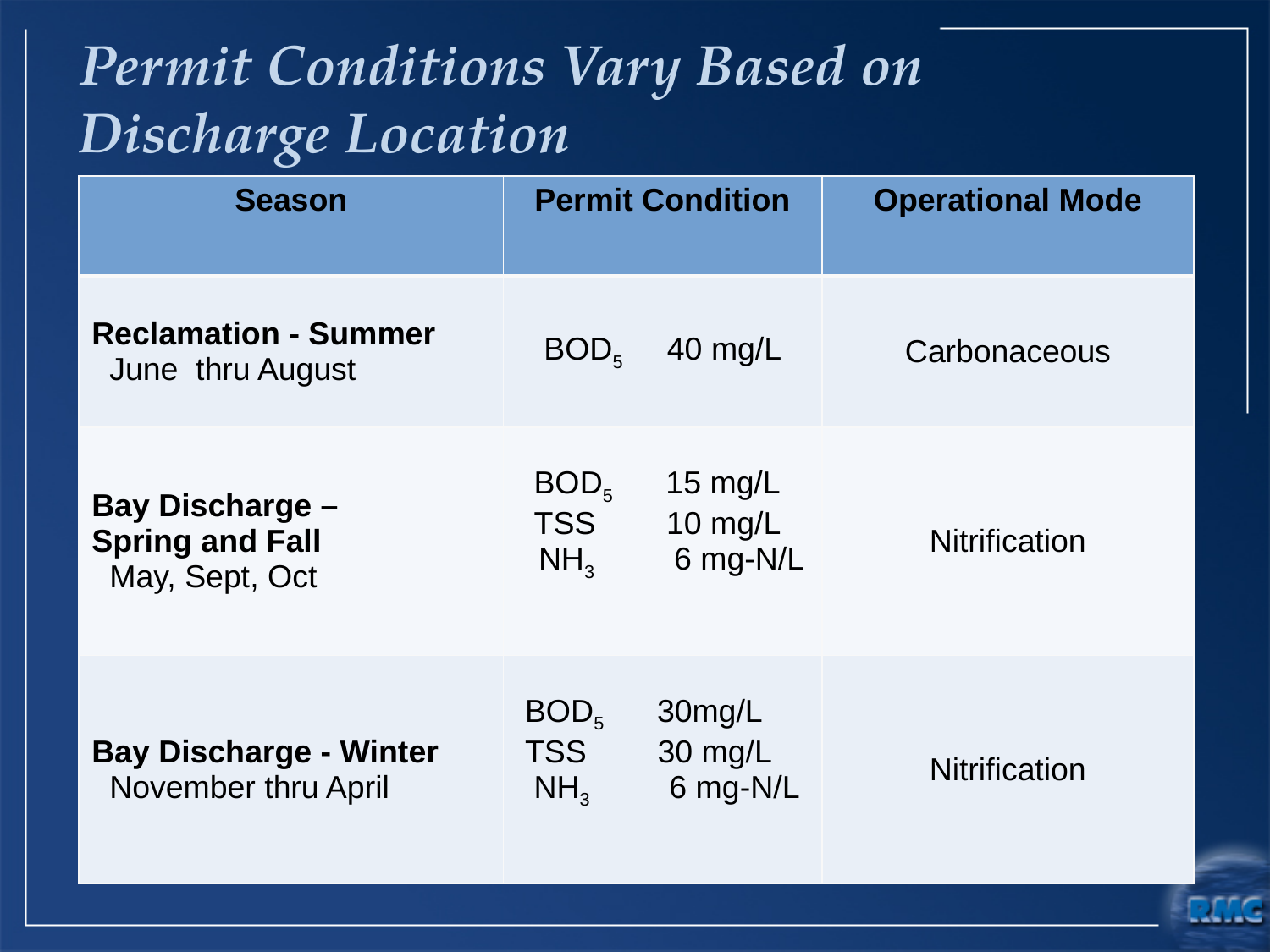

# Permit Conditions Vary Based on Discharge Location
| Season | Permit Condition | Operational Mode |
| --- | --- | --- |
| Reclamation - Summer June thru August | BOD5 40 mg/L | Carbonaceous |
| Bay Discharge – Spring and Fall May, Sept, Oct | BOD5 15 mg/L TSS 10 mg/L NH3 6 mg-N/L | Nitrification |
| Bay Discharge - Winter November thru April | BOD5 30mg/L TSS 30 mg/L NH3 6 mg-N/L | Nitrification |